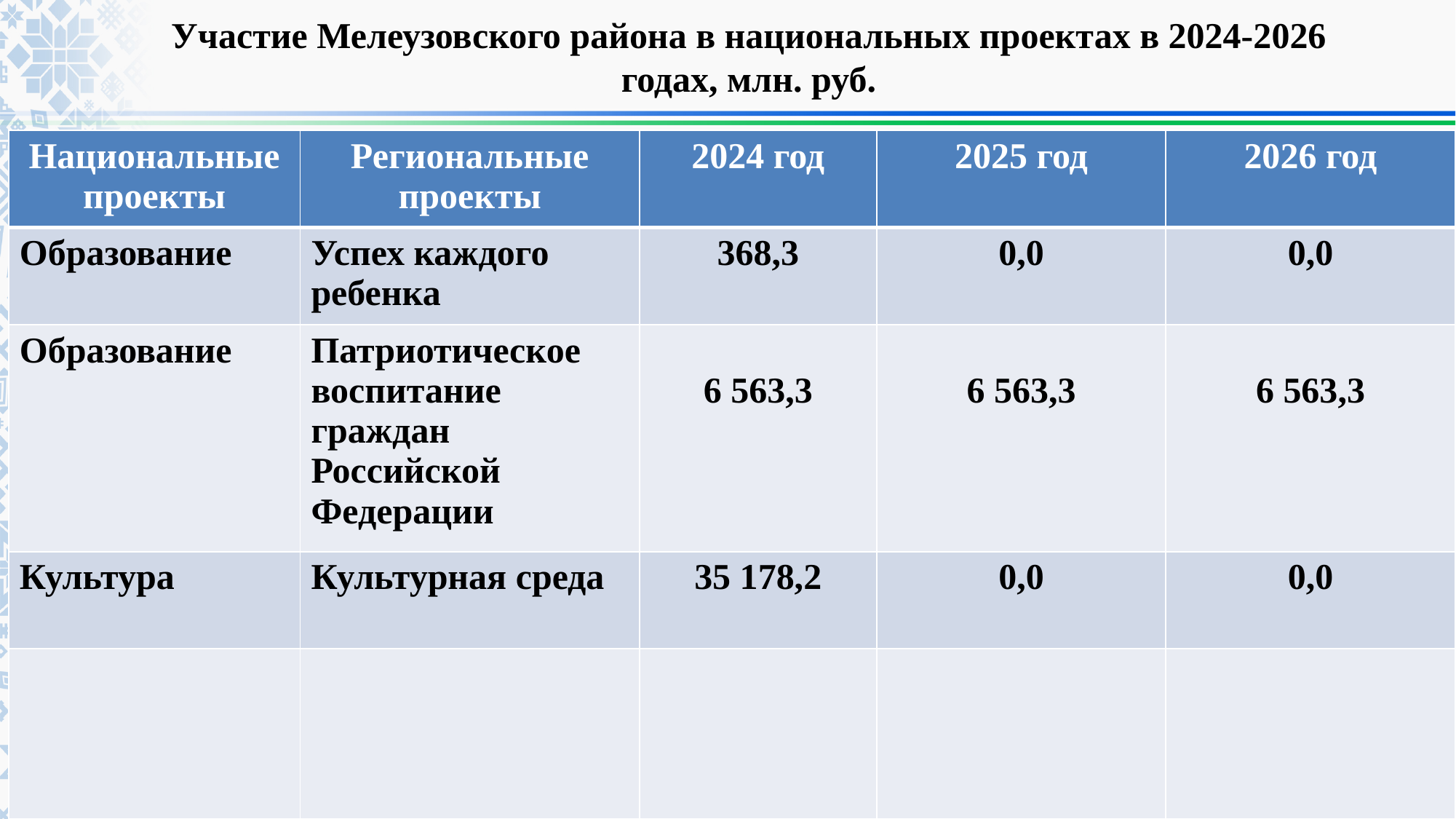

# Участие Мелеузовского района в национальных проектах в 2024-2026 годах, млн. руб.
| Национальные проекты | Региональные проекты | 2024 год | 2025 год | 2026 год |
| --- | --- | --- | --- | --- |
| Образование | Успех каждого ребенка | 368,3 | 0,0 | 0,0 |
| Образование | Патриотическое воспитание граждан Российской Федерации | 6 563,3 | 6 563,3 | 6 563,3 |
| Культура | Культурная среда | 35 178,2 | 0,0 | 0,0 |
|  |  |  |  |  |